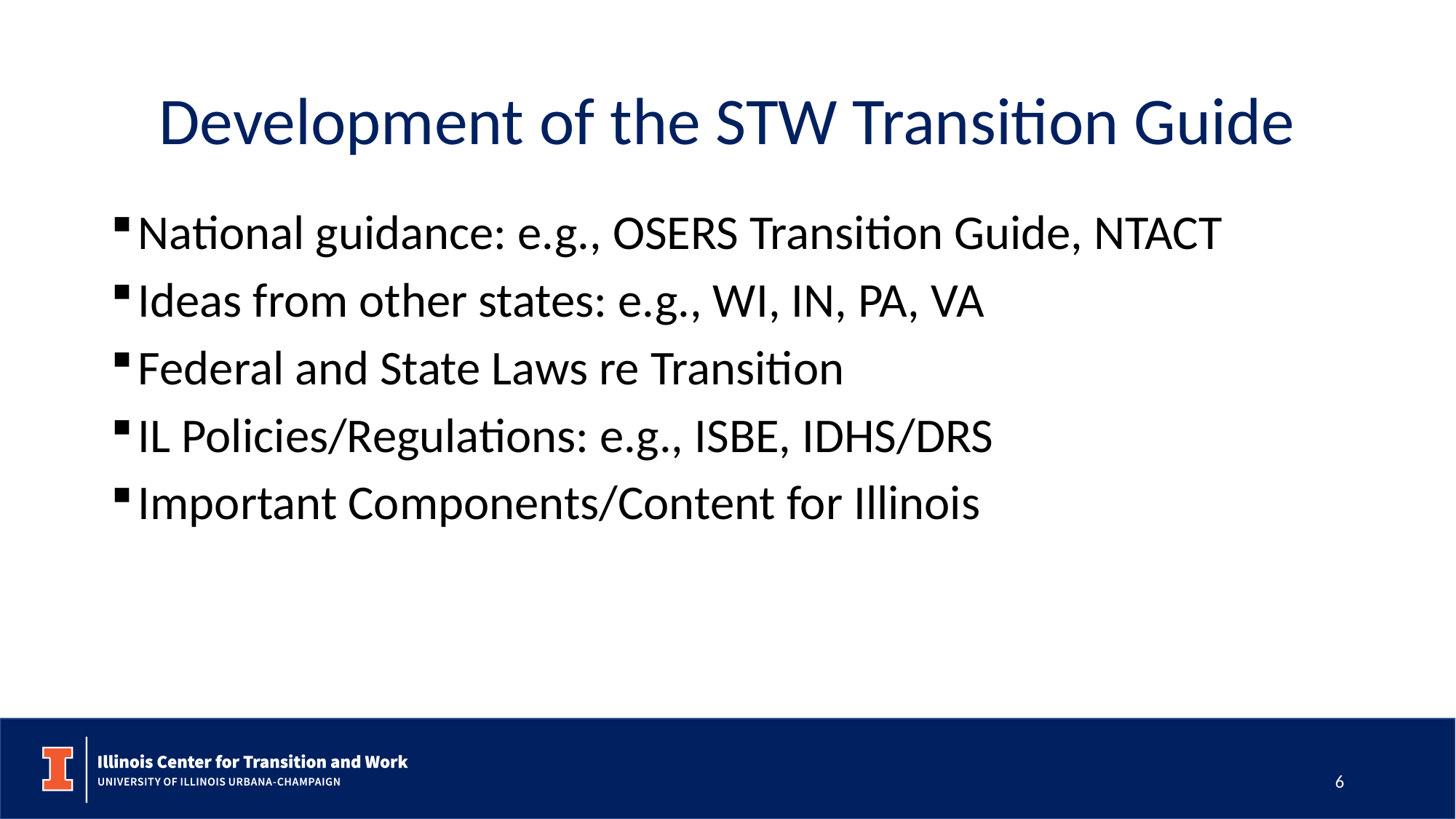

# Development of the STW Transition Guide
National guidance: e.g., OSERS Transition Guide, NTACT
Ideas from other states: e.g., WI, IN, PA, VA
Federal and State Laws re Transition
IL Policies/Regulations: e.g., ISBE, IDHS/DRS
Important Components/Content for Illinois

6